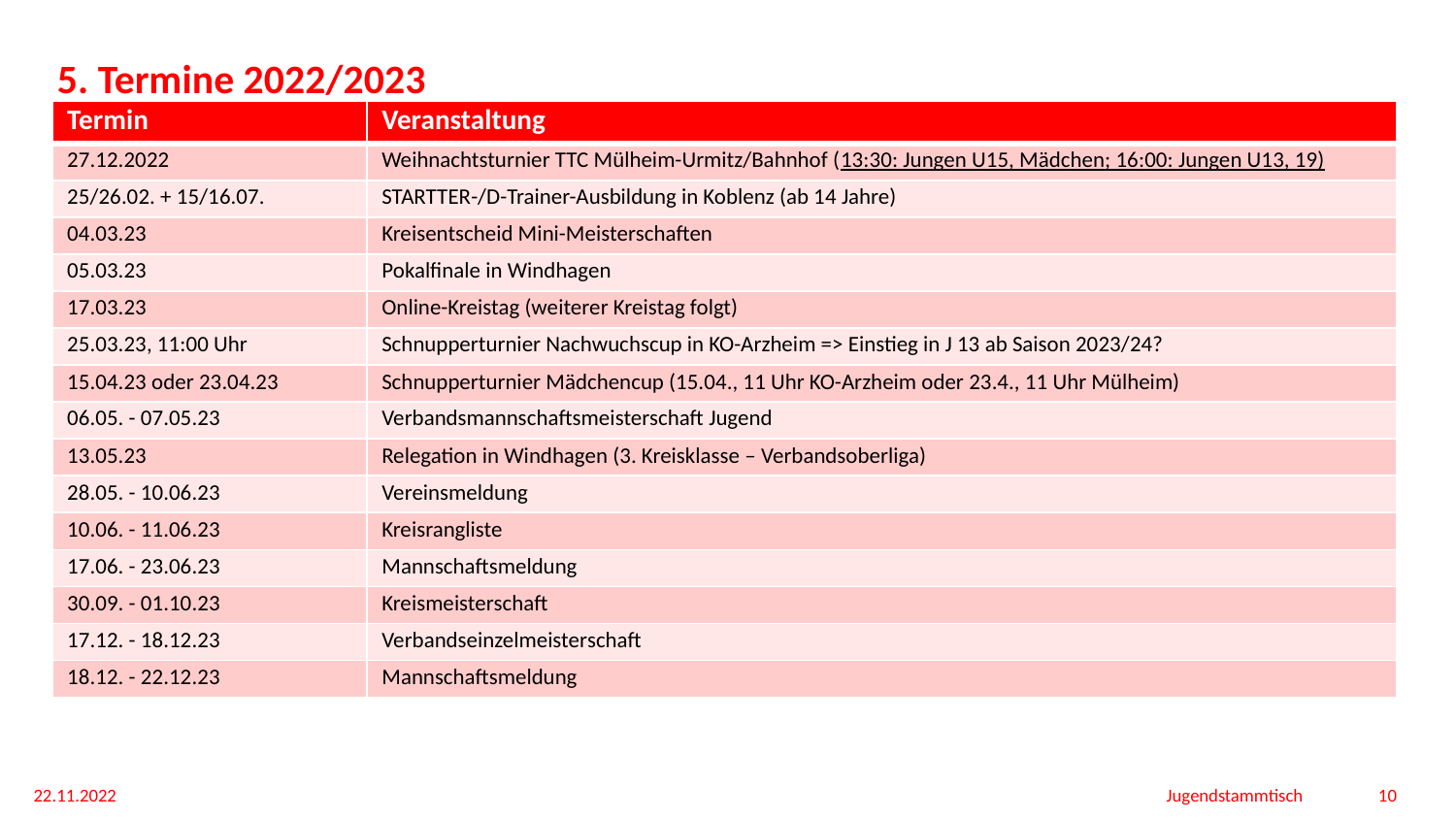

# 5. Termine 2022/2023
| Termin | Veranstaltung |
| --- | --- |
| 27.12.2022 | Weihnachtsturnier TTC Mülheim-Urmitz/Bahnhof (13:30: Jungen U15, Mädchen; 16:00: Jungen U13, 19) |
| 25/26.02. + 15/16.07. | STARTTER-/D-Trainer-Ausbildung in Koblenz (ab 14 Jahre) |
| 04.03.23 | Kreisentscheid Mini-Meisterschaften |
| 05.03.23 | Pokalfinale in Windhagen |
| 17.03.23 | Online-Kreistag (weiterer Kreistag folgt) |
| 25.03.23, 11:00 Uhr | Schnupperturnier Nachwuchscup in KO-Arzheim => Einstieg in J 13 ab Saison 2023/24? |
| 15.04.23 oder 23.04.23 | Schnupperturnier Mädchencup (15.04., 11 Uhr KO-Arzheim oder 23.4., 11 Uhr Mülheim) |
| 06.05. - 07.05.23 | Verbandsmannschaftsmeisterschaft Jugend |
| 13.05.23 | Relegation in Windhagen (3. Kreisklasse – Verbandsoberliga) |
| 28.05. - 10.06.23 | Vereinsmeldung |
| 10.06. - 11.06.23 | Kreisrangliste |
| 17.06. - 23.06.23 | Mannschaftsmeldung |
| 30.09. - 01.10.23 | Kreismeisterschaft |
| 17.12. - 18.12.23 | Verbandseinzelmeisterschaft |
| 18.12. - 22.12.23 | Mannschaftsmeldung |
22.11.2022
Jugendstammtisch
10